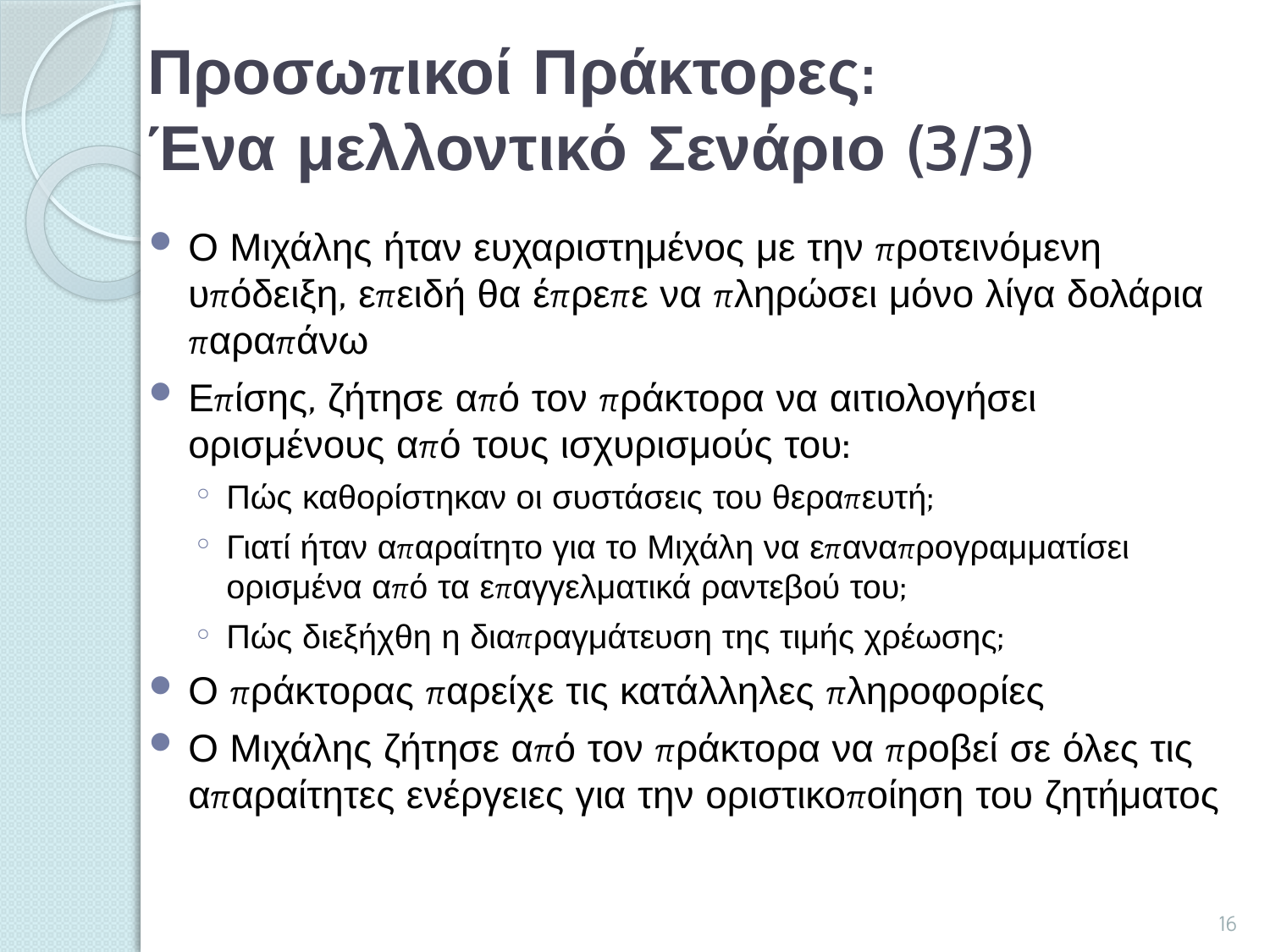

# Προσωπικοί Πράκτορες: Ένα μελλοντικό Σενάριο (3/3)
Ο Μιχάλης ήταν ευχαριστημένος με την προτεινόμενη υπόδειξη, επειδή θα έπρεπε να πληρώσει μόνο λίγα δολάρια παραπάνω
Επίσης, ζήτησε από τον πράκτορα να αιτιολογήσει ορισμένους από τους ισχυρισμούς του:
Πώς καθορίστηκαν οι συστάσεις του θεραπευτή;
Γιατί ήταν απαραίτητο για το Μιχάλη να επαναπρογραμματίσει ορισμένα από τα επαγγελματικά ραντεβού του;
Πώς διεξήχθη η διαπραγμάτευση της τιμής χρέωσης;
Ο πράκτορας παρείχε τις κατάλληλες πληροφορίες
Ο Μιχάλης ζήτησε από τον πράκτορα να προβεί σε όλες τις απαραίτητες ενέργειες για την οριστικοποίηση του ζητήματος
16